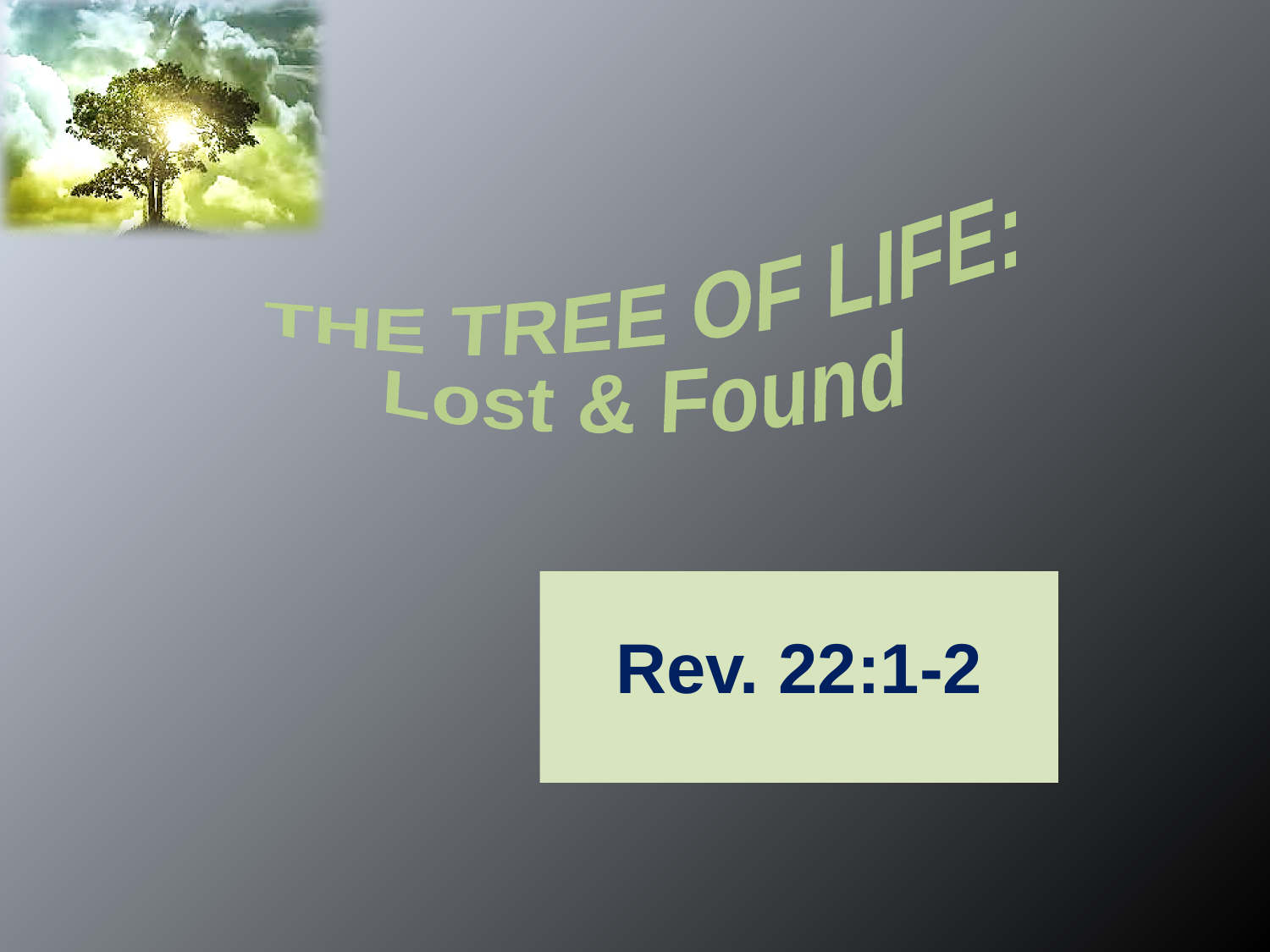

THE TREE OF LIFE:
Lost & Found

Rev. 22:1-2